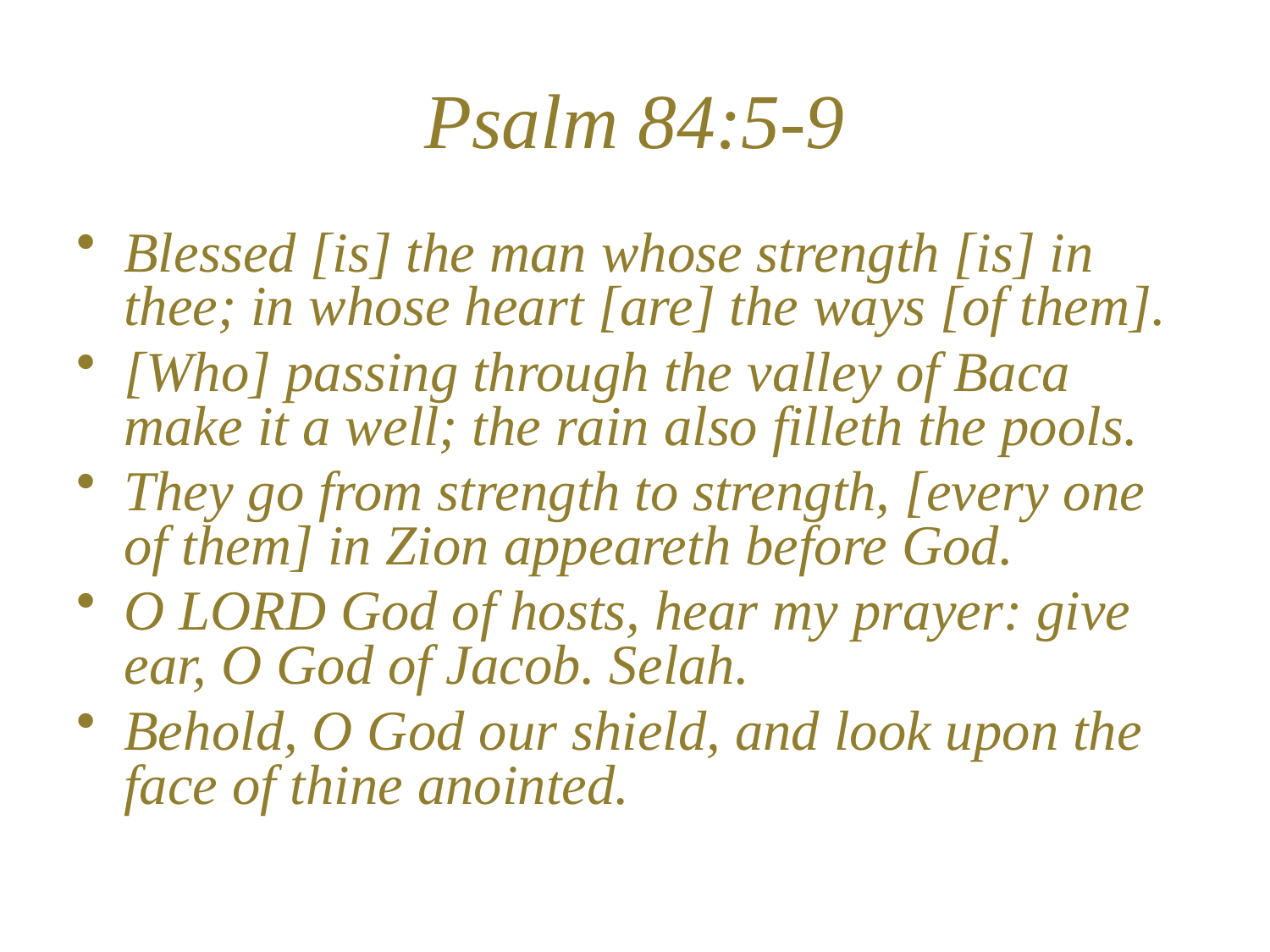

# Psalm 84:5-9
Blessed [is] the man whose strength [is] in thee; in whose heart [are] the ways [of them].
[Who] passing through the valley of Baca make it a well; the rain also filleth the pools.
They go from strength to strength, [every one of them] in Zion appeareth before God.
O LORD God of hosts, hear my prayer: give ear, O God of Jacob. Selah.
Behold, O God our shield, and look upon the face of thine anointed.